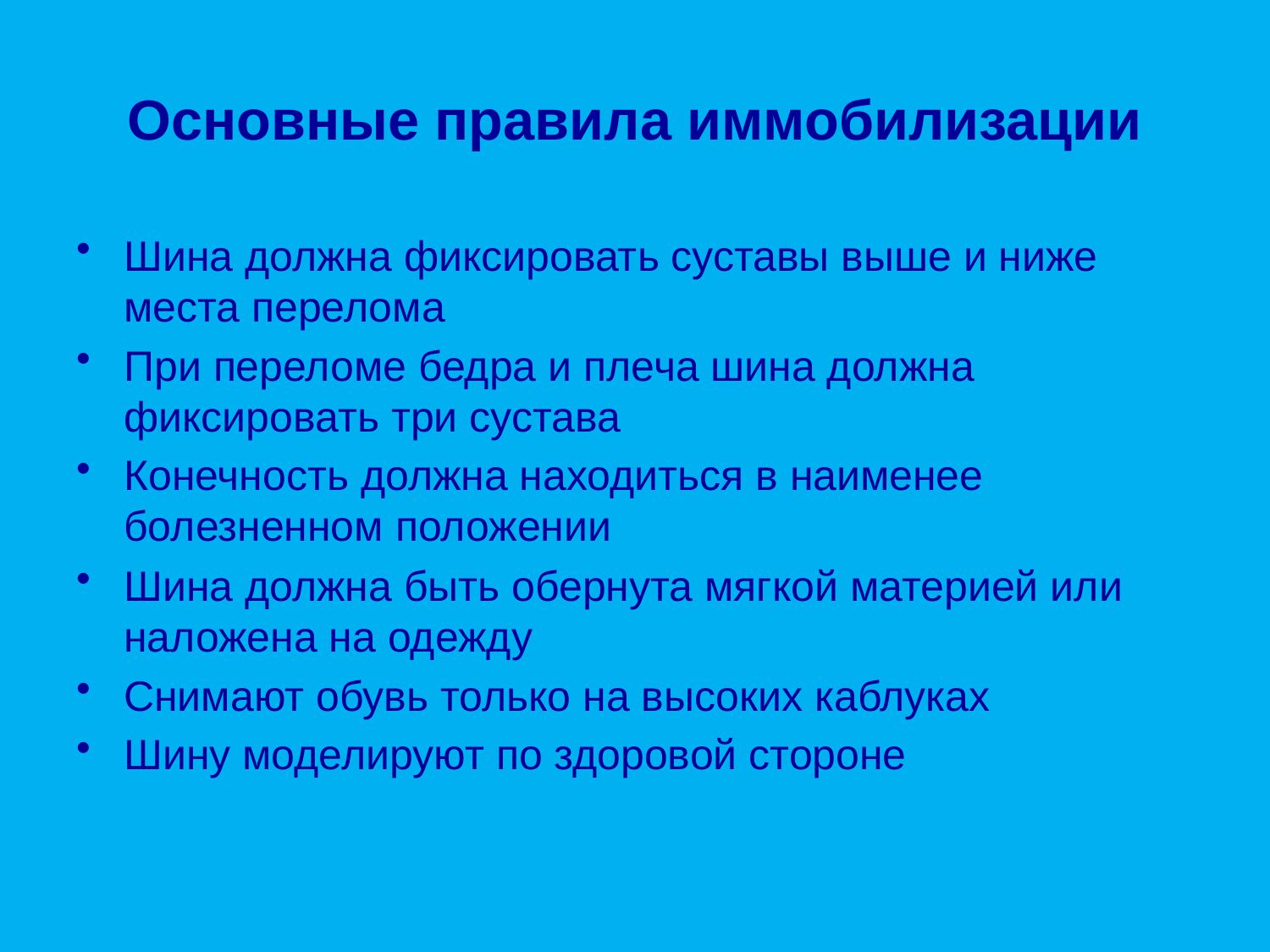

# Основные правила иммобилизации
Шина должна фиксировать суставы выше и ниже места перелома
При переломе бедра и плеча шина должна фиксировать три сустава
Конечность должна находиться в наименее болезненном положении
Шина должна быть обернута мягкой материей или наложена на одежду
Снимают обувь только на высоких каблуках
Шину моделируют по здоровой стороне